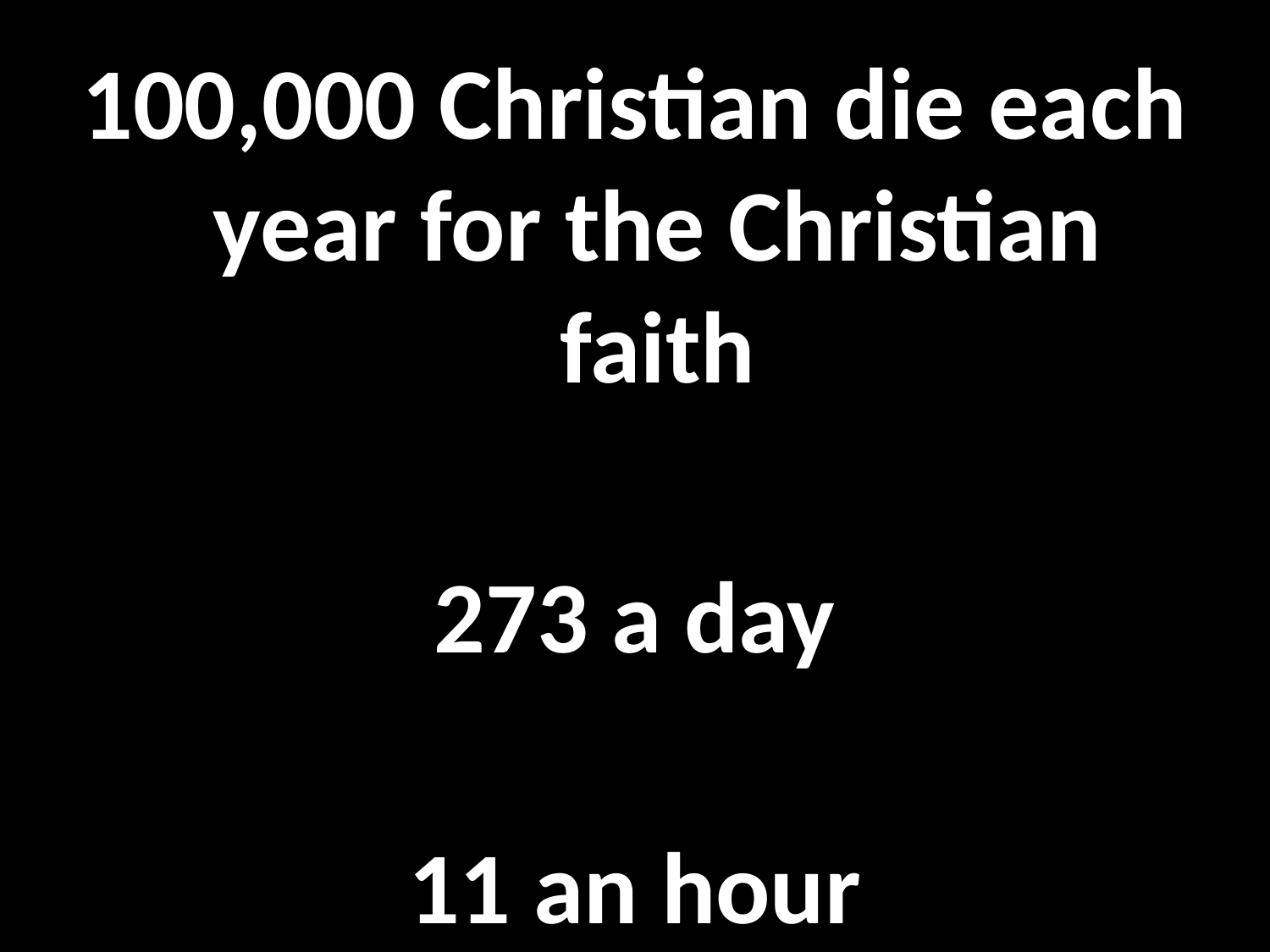

100,000 Christian die each year for the Christian faith

273 a day

11 an hour

#